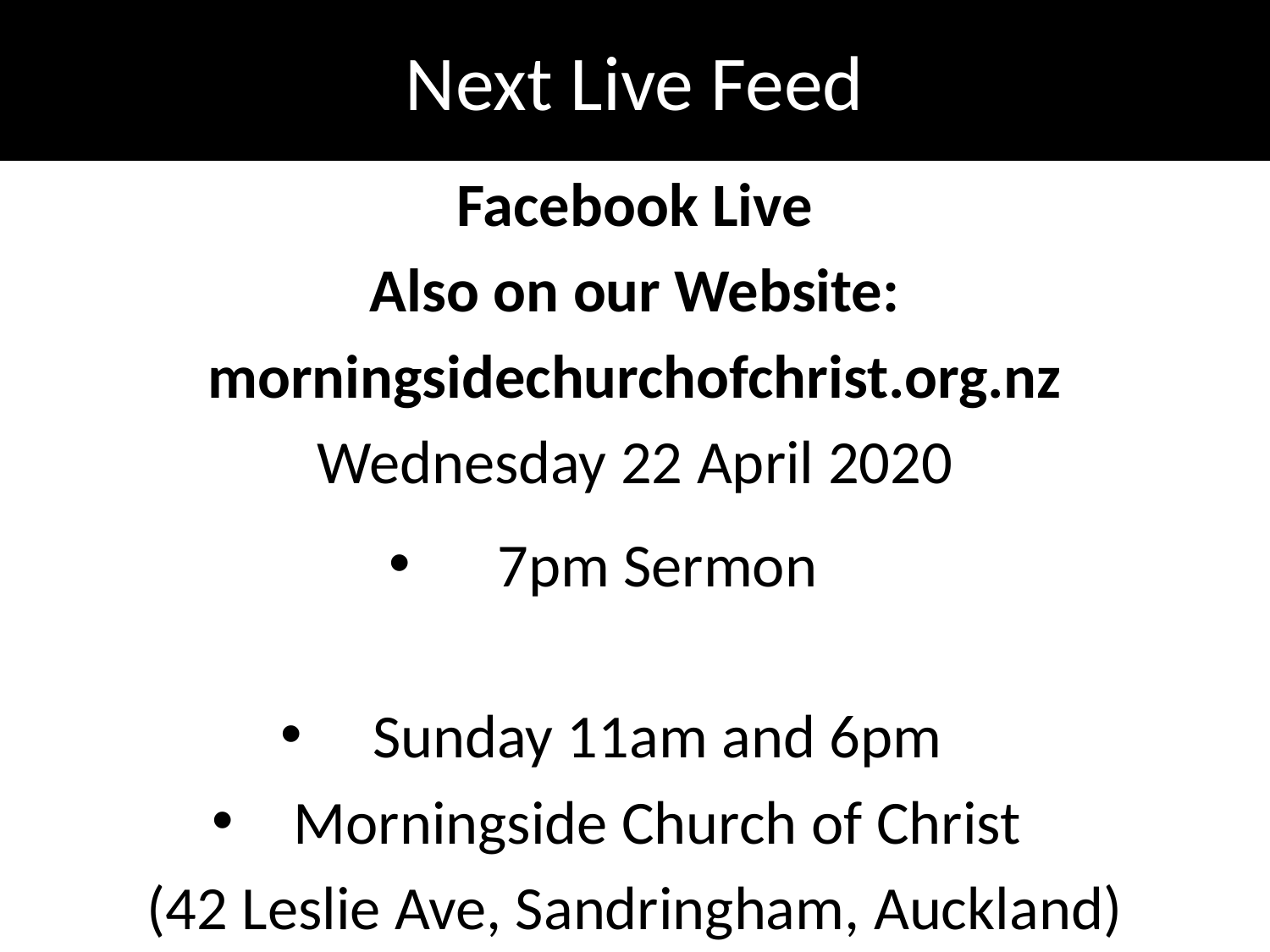

# Next Live Feed
Facebook Live
Also on our Website:
morningsidechurchofchrist.org.nz
Wednesday 22 April 2020

7pm Sermon

Sunday 11am and 6pm
Morningside Church of Christ
(42 Leslie Ave, Sandringham, Auckland)